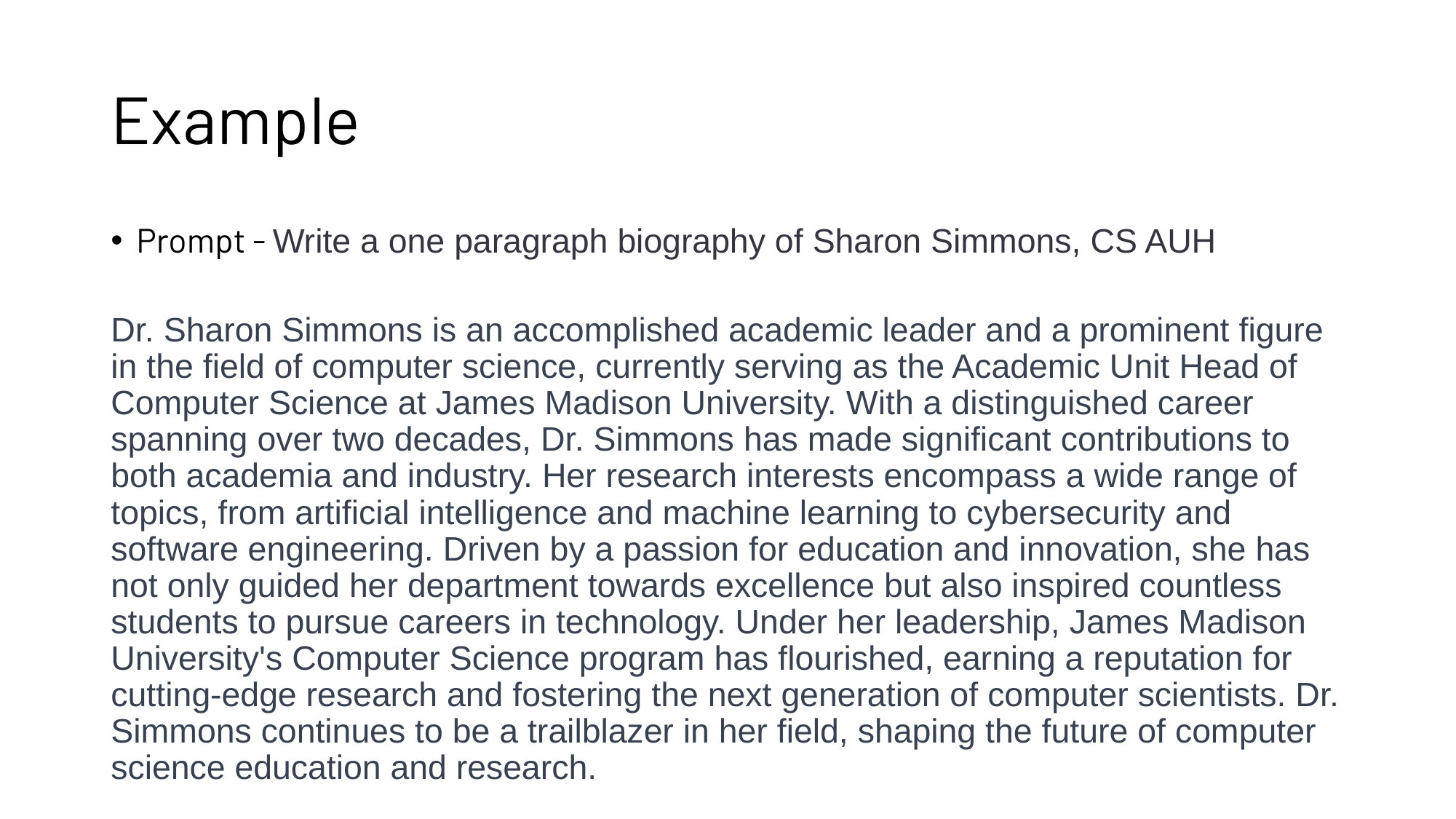

# Example
Prompt - Write a one paragraph biography of Sharon Simmons, CS AUH

Dr. Sharon Simmons is an accomplished academic leader and a prominent figure in the field of computer science, currently serving as the Academic Unit Head of Computer Science at James Madison University. With a distinguished career spanning over two decades, Dr. Simmons has made significant contributions to both academia and industry. Her research interests encompass a wide range of topics, from artificial intelligence and machine learning to cybersecurity and software engineering. Driven by a passion for education and innovation, she has not only guided her department towards excellence but also inspired countless students to pursue careers in technology. Under her leadership, James Madison University's Computer Science program has flourished, earning a reputation for cutting-edge research and fostering the next generation of computer scientists. Dr. Simmons continues to be a trailblazer in her field, shaping the future of computer science education and research.